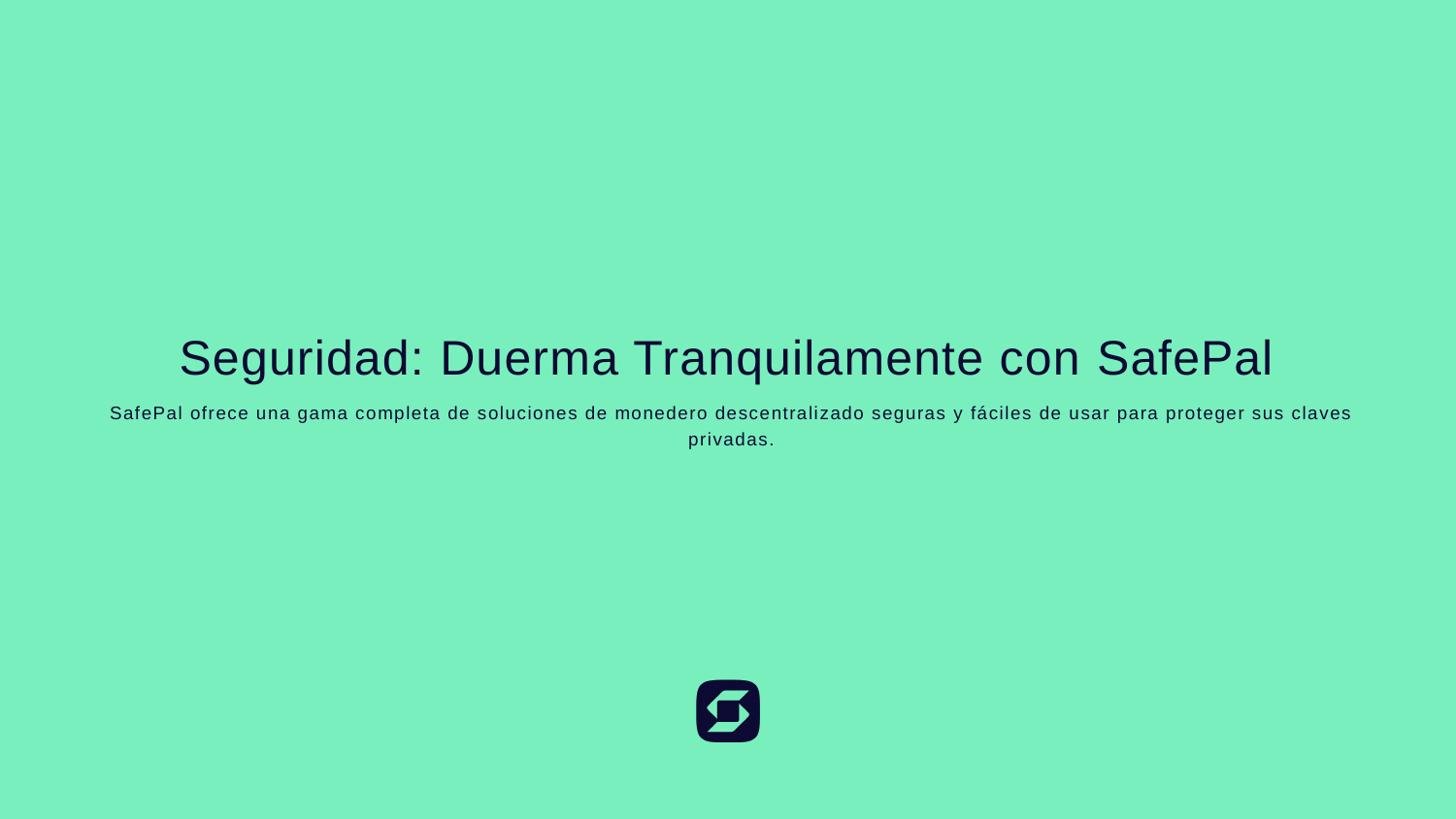

Seguridad: Duerma Tranquilamente con SafePal

SafePal ofrece una gama completa de soluciones de monedero descentralizado seguras y fáciles de usar para proteger sus claves privadas.